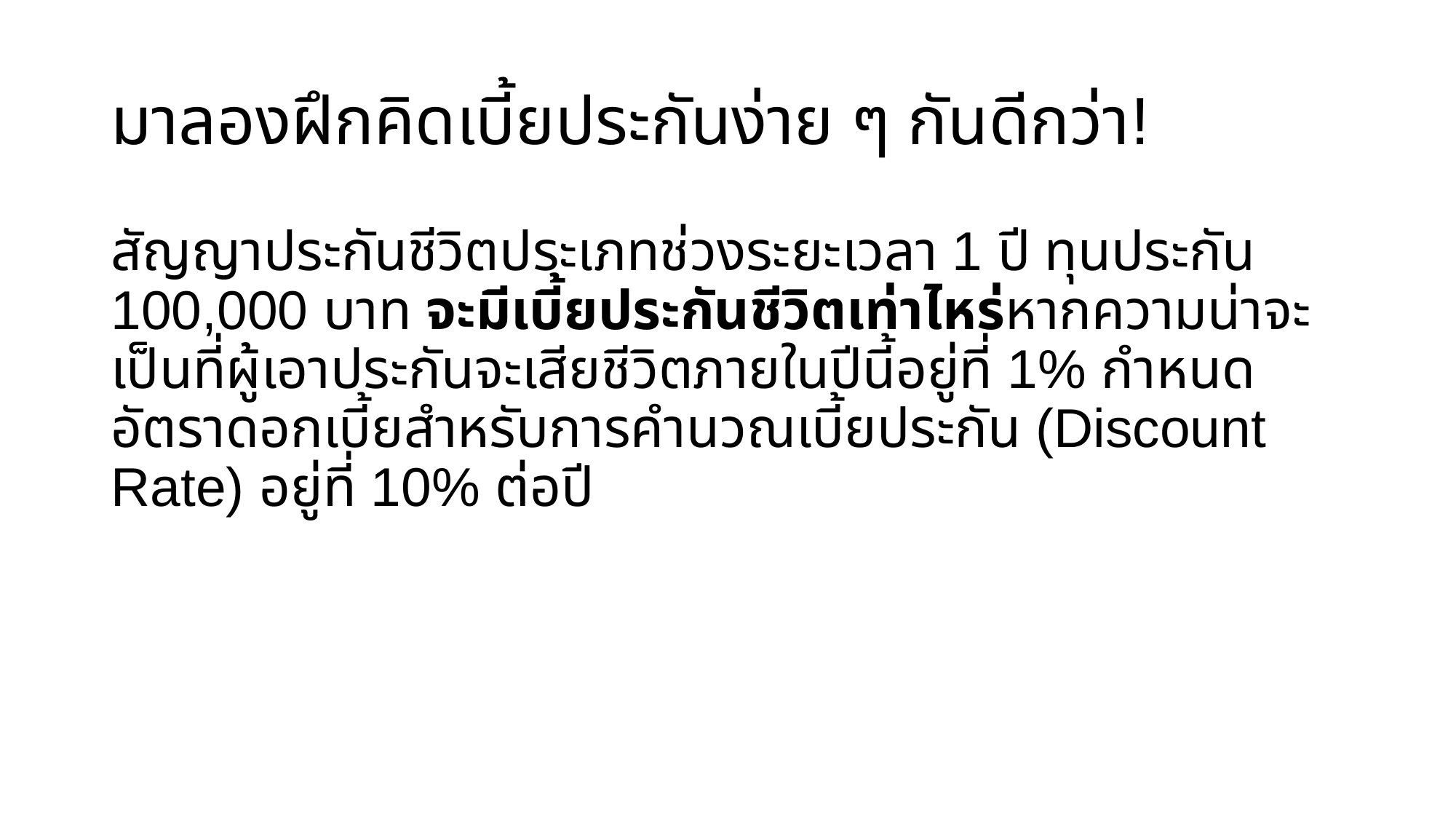

# มาลองฝึกคิดเบี้ยประกันง่าย ๆ กันดีกว่า!
สัญญาประกันชีวิตประเภทช่วงระยะเวลา 1 ปี ทุนประกัน 100,000 บาท จะมีเบี้ยประกันชีวิตเท่าไหร่หากความน่าจะเป็นที่ผู้เอาประกันจะเสียชีวิตภายในปีนี้อยู่ที่ 1% กำหนดอัตราดอกเบี้ยสำหรับการคำนวณเบี้ยประกัน (Discount Rate) อยู่ที่ 10% ต่อปี